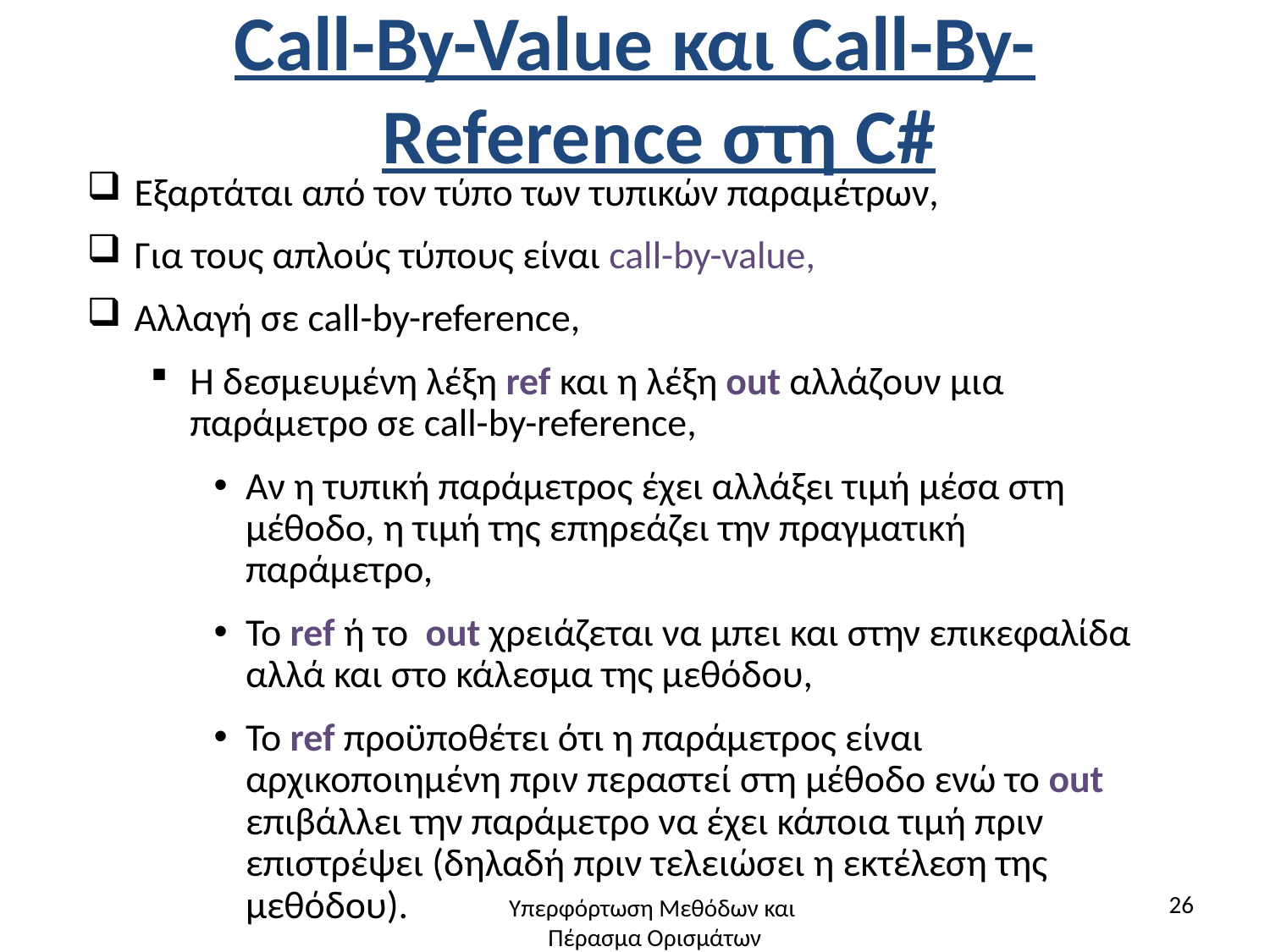

# Call-By-Value και Call-By-Reference στη C#
Εξαρτάται από τον τύπο των τυπικών παραμέτρων,
Για τους απλούς τύπους είναι call-by-value,
Αλλαγή σε call-by-reference,
Η δεσμευμένη λέξη ref και η λέξη out αλλάζουν μια παράμετρο σε call-by-reference,
Αν η τυπική παράμετρος έχει αλλάξει τιμή μέσα στη μέθοδο, η τιμή της επηρεάζει την πραγματική παράμετρο,
Το ref ή το  out χρειάζεται να μπει και στην επικεφαλίδα αλλά και στο κάλεσμα της μεθόδου,
Το ref προϋποθέτει ότι η παράμετρος είναι αρχικοποιημένη πριν περαστεί στη μέθοδο ενώ το out επιβάλλει την παράμετρο να έχει κάποια τιμή πριν επιστρέψει (δηλαδή πριν τελειώσει η εκτέλεση της μεθόδου).
26
Υπερφόρτωση Μεθόδων και
Πέρασμα Ορισμάτων